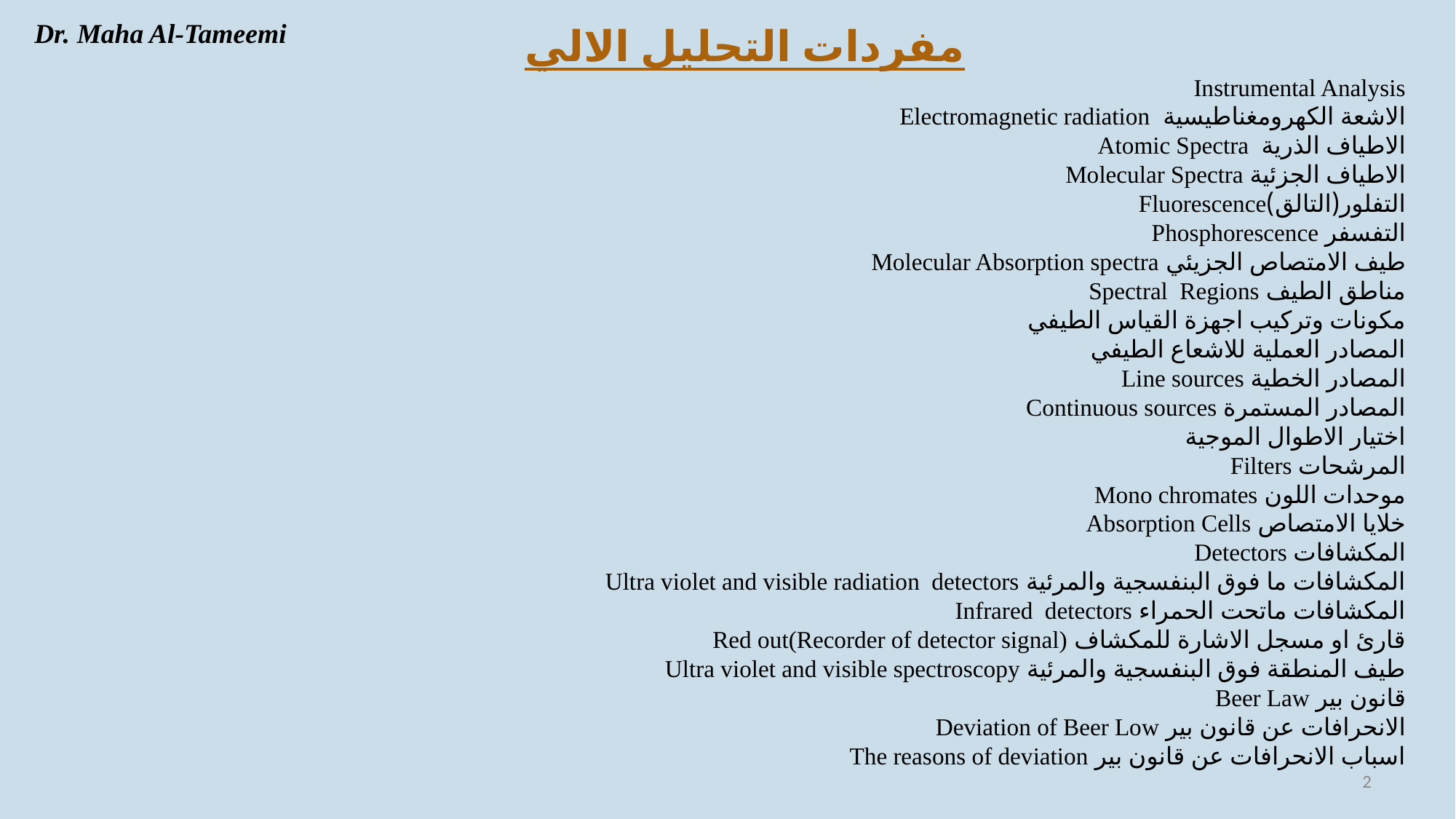

Dr. Maha Al-Tameemi
	مفردات التحليل الالي
Instrumental Analysis
الاشعة الكهرومغناطيسية  Electromagnetic radiation
الاطياف الذرية  Atomic Spectra
الاطياف الجزئية Molecular Spectra
التفلور(التالق)Fluorescence
التفسفر Phosphorescence
طيف الامتصاص الجزيئي Molecular Absorption spectra
مناطق الطيف Spectral  Regions
مكونات وتركيب اجهزة القياس الطيفي
المصادر العملية للاشعاع الطيفي
المصادر الخطية Line sources
المصادر المستمرة Continuous sources
اختيار الاطوال الموجية
المرشحات Filters
موحدات اللون Mono chromates
خلايا الامتصاص Absorption Cells
المكشافات Detectors
المكشافات ما فوق البنفسجية والمرئية Ultra violet and visible radiation  detectors
المكشافات ماتحت الحمراء Infrared  detectors
قارئ او مسجل الاشارة للمكشاف Red out(Recorder of detector signal)
طيف المنطقة فوق البنفسجية والمرئية Ultra violet and visible spectroscopy
قانون بير Beer Law
الانحرافات عن قانون بير Deviation of Beer Low
اسباب الانحرافات عن قانون بير The reasons of deviation
2